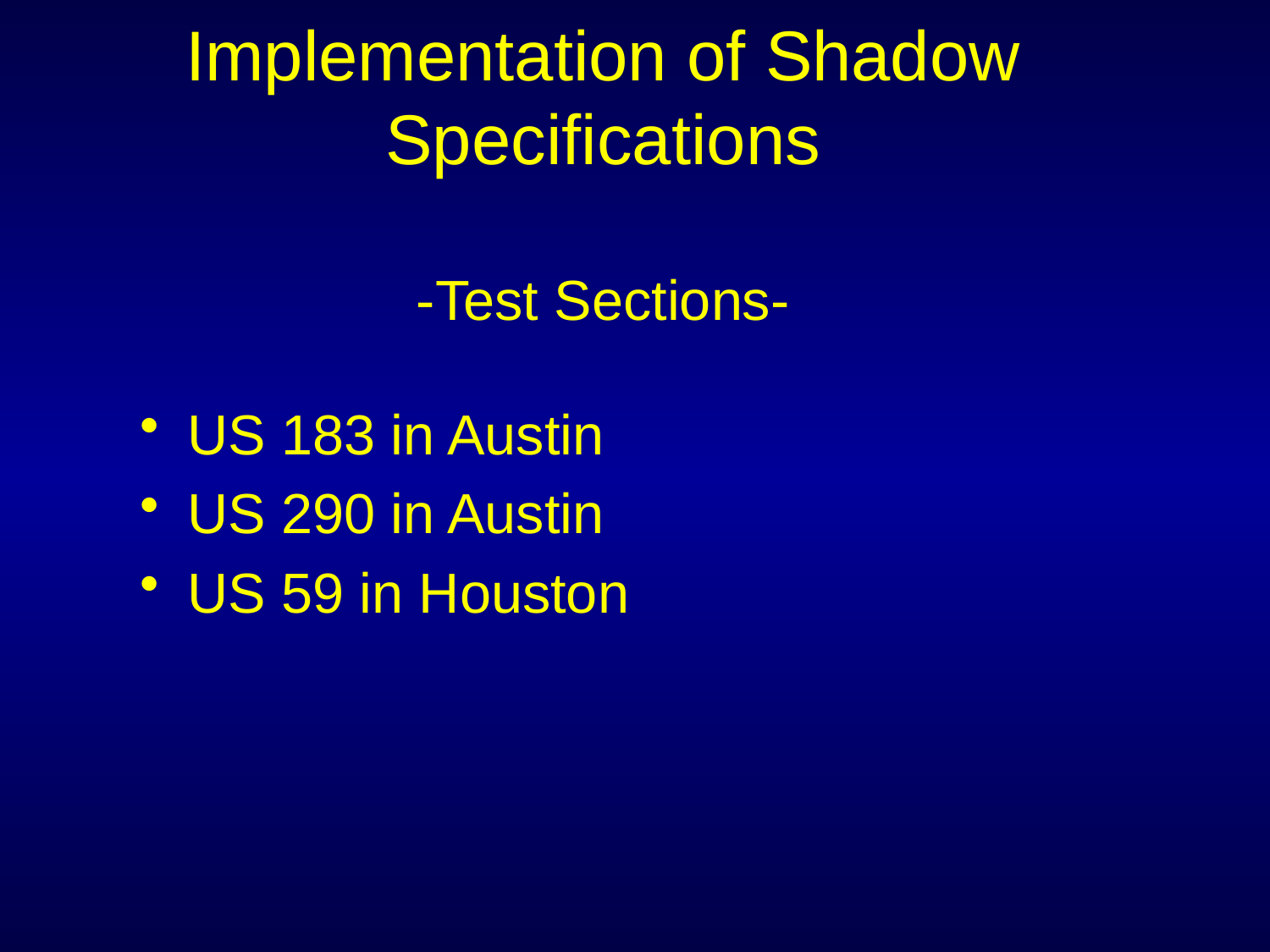

# Implementation of Shadow Specifications -Test Sections-
US 183 in Austin
US 290 in Austin
US 59 in Houston